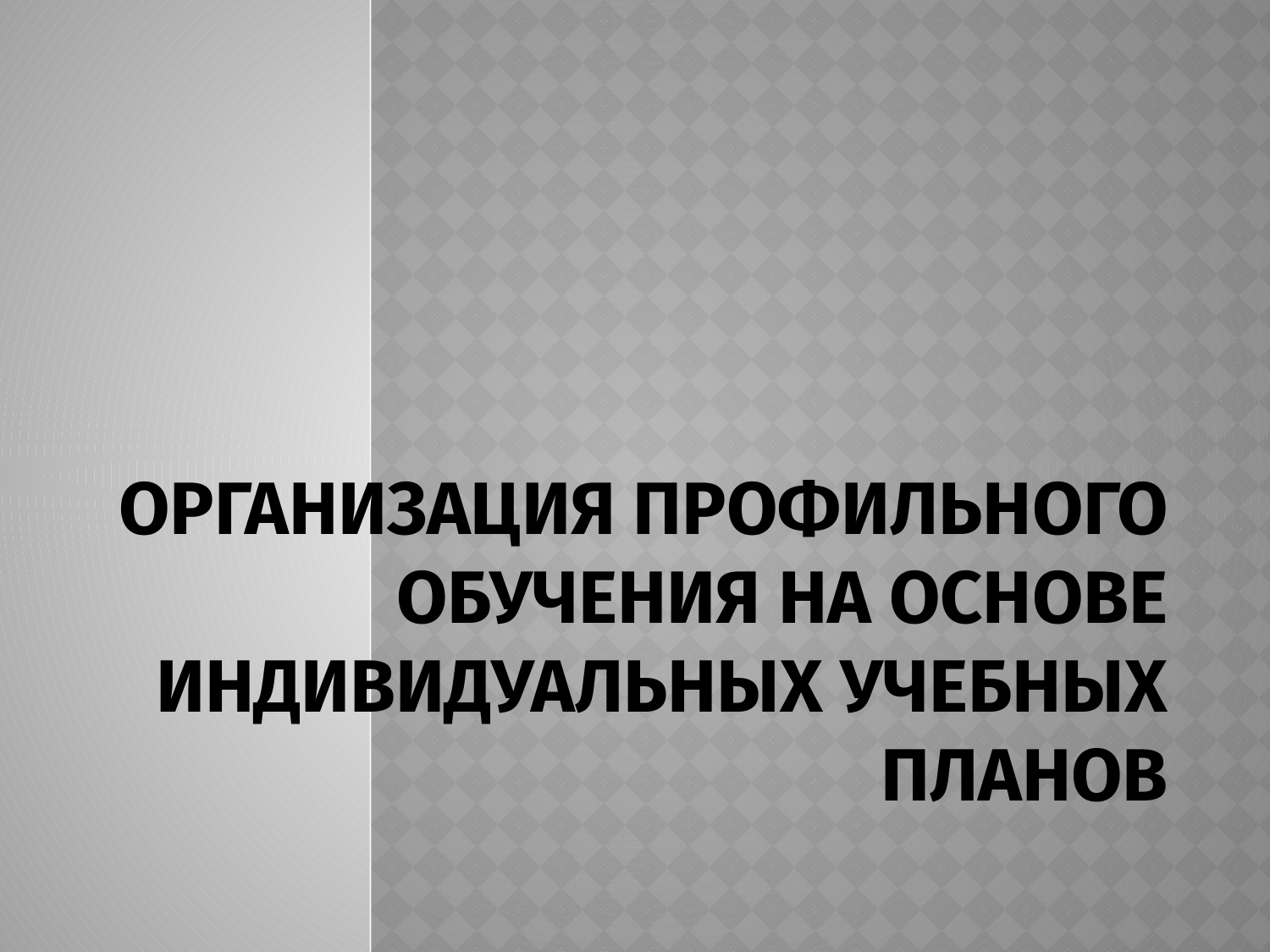

# Организация профильного обучения на основе индивидуальных учебных планов